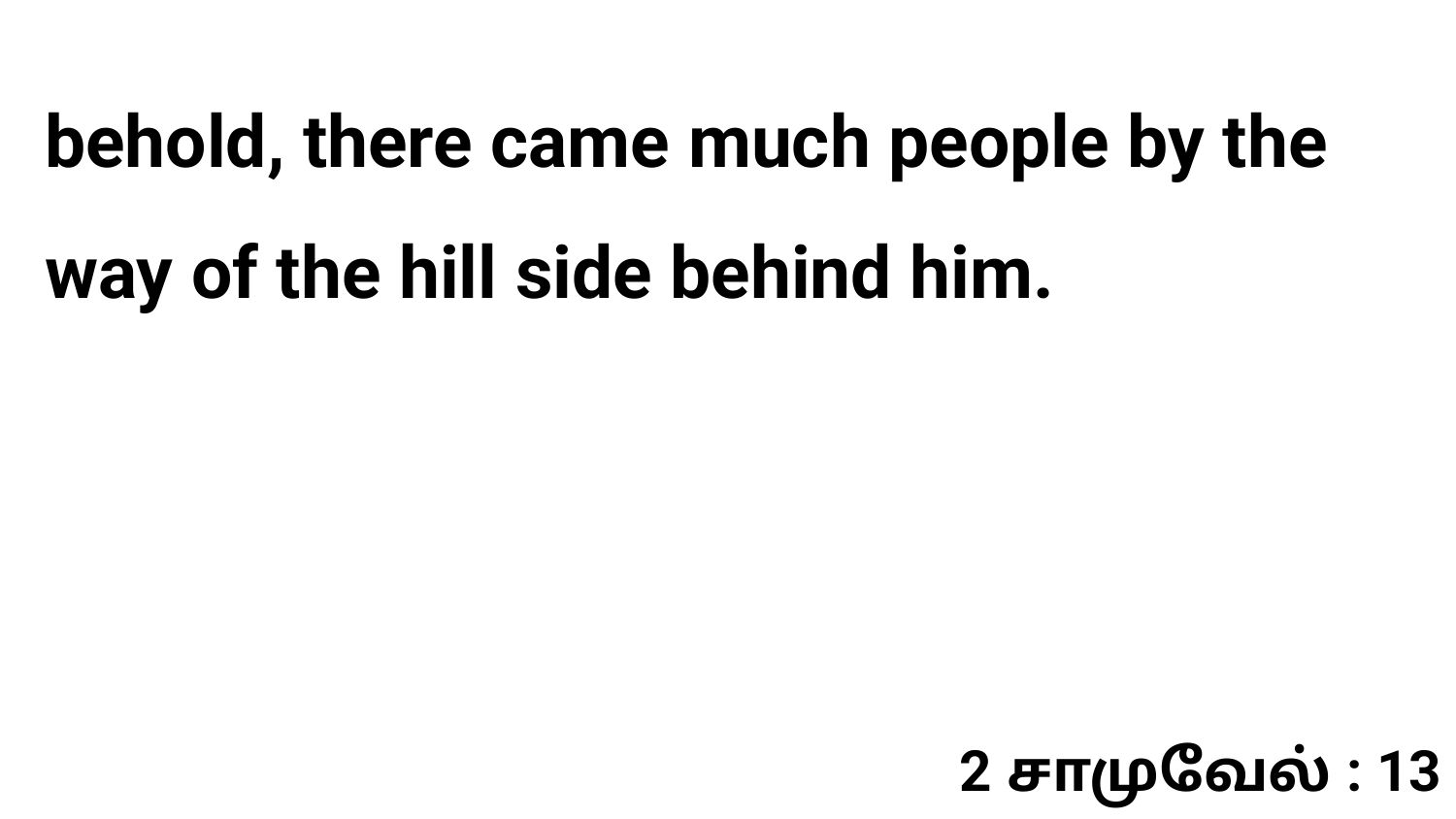

behold, there came much people by the way of the hill side behind him.
2 சாமுவேல் : 13